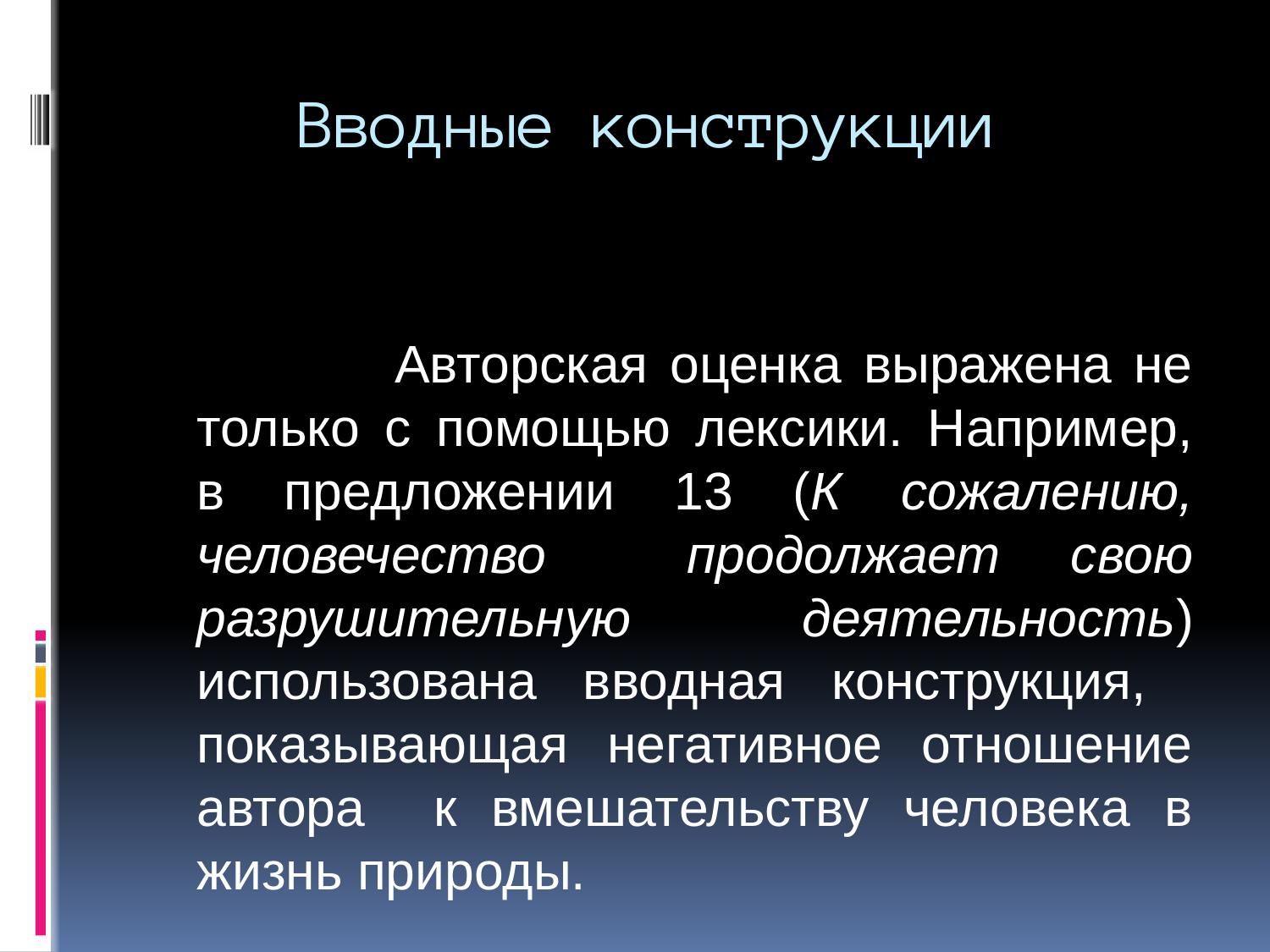

# Вводные конструкции

           Авторская оценка выражена не только с помощью лексики. Например, в предложении 13 (К сожалению, человечество  продолжает свою разрушительную деятельность) использована вводная конструкция,  показывающая негативное отношение автора  к вмешательству человека в жизнь природы.